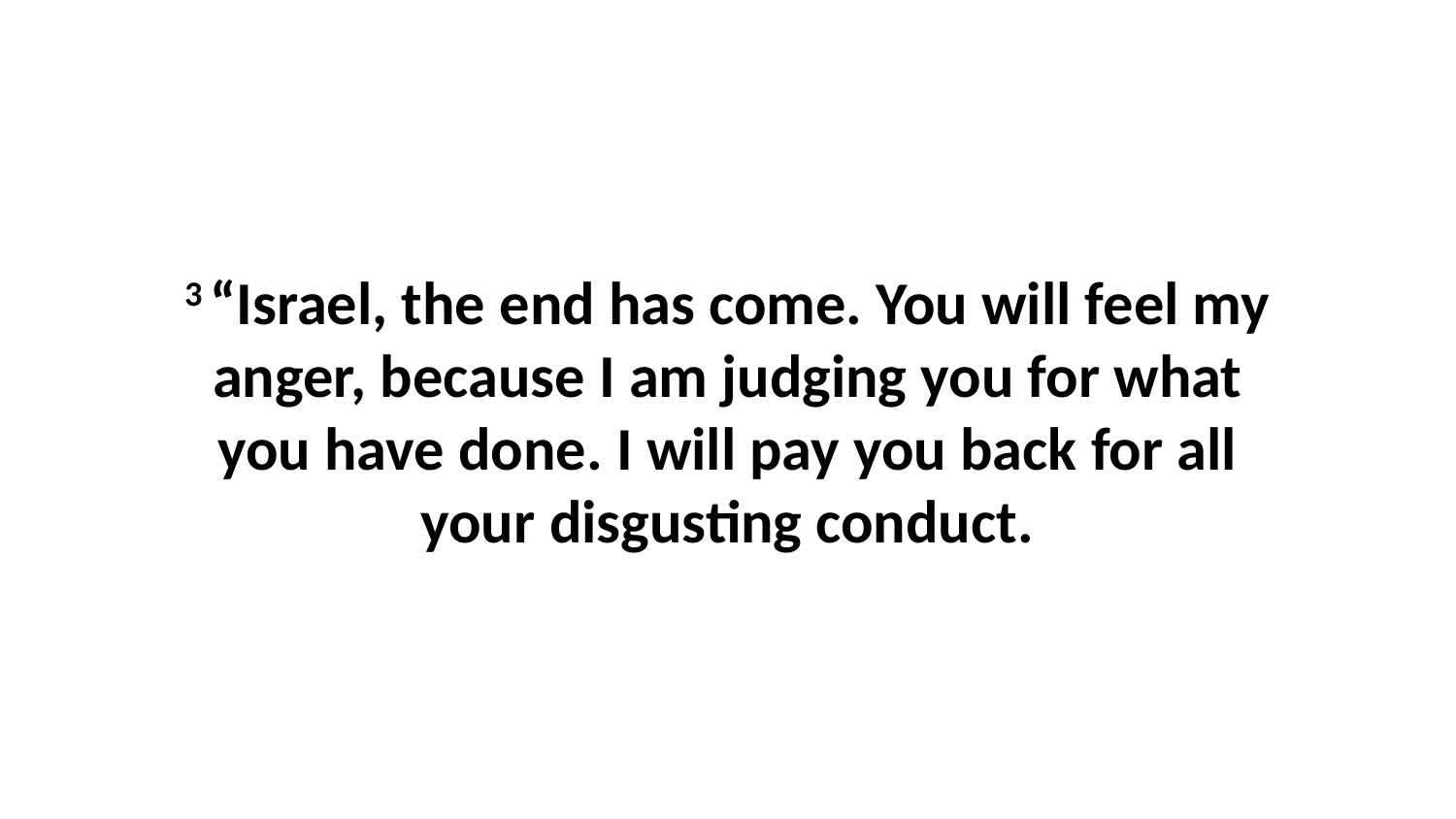

3 “Israel, the end has come. You will feel my anger, because I am judging you for what you have done. I will pay you back for all your disgusting conduct.